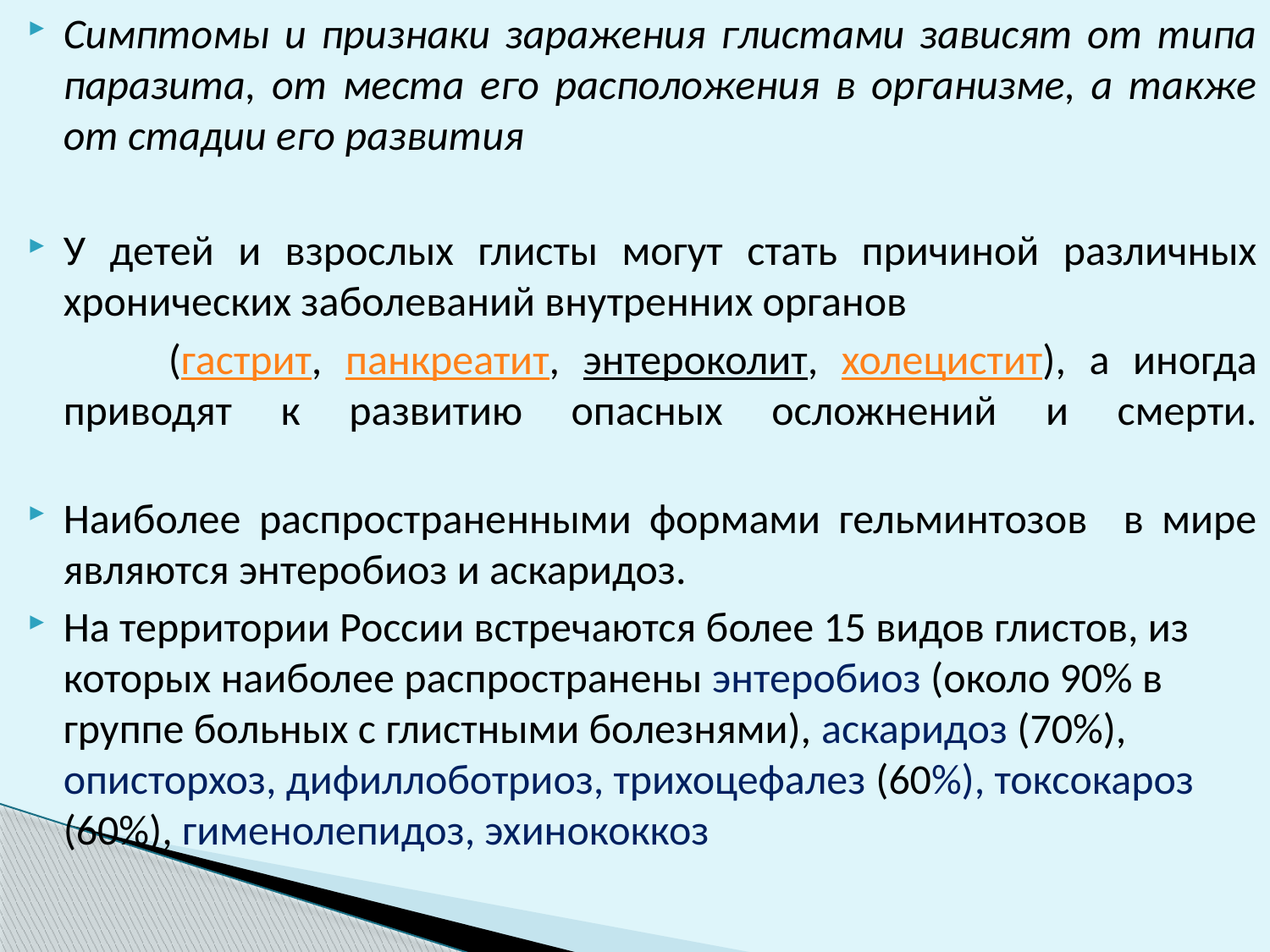

Симптомы и признаки заражения глистами зависят от типа паразита, от места его расположения в организме, а также от стадии его развития

У детей и взрослых глисты могут стать причиной различных хронических заболеваний внутренних органов
      (гастрит, панкреатит, энтероколит, холецистит), а иногда приводят к развитию опасных осложнений и смерти.
Наиболее распространенными формами гельминтозов  в мире являются энтеробиоз и аскаридоз.
На территории России встречаются более 15 видов глистов, из которых наиболее распространены энтеробиоз (около 90% в группе больных с глистными болезнями), аскаридоз (70%), описторхоз, дифиллоботриоз, трихоцефалез (60%), токсокароз (60%), гименолепидоз, эхинококкоз